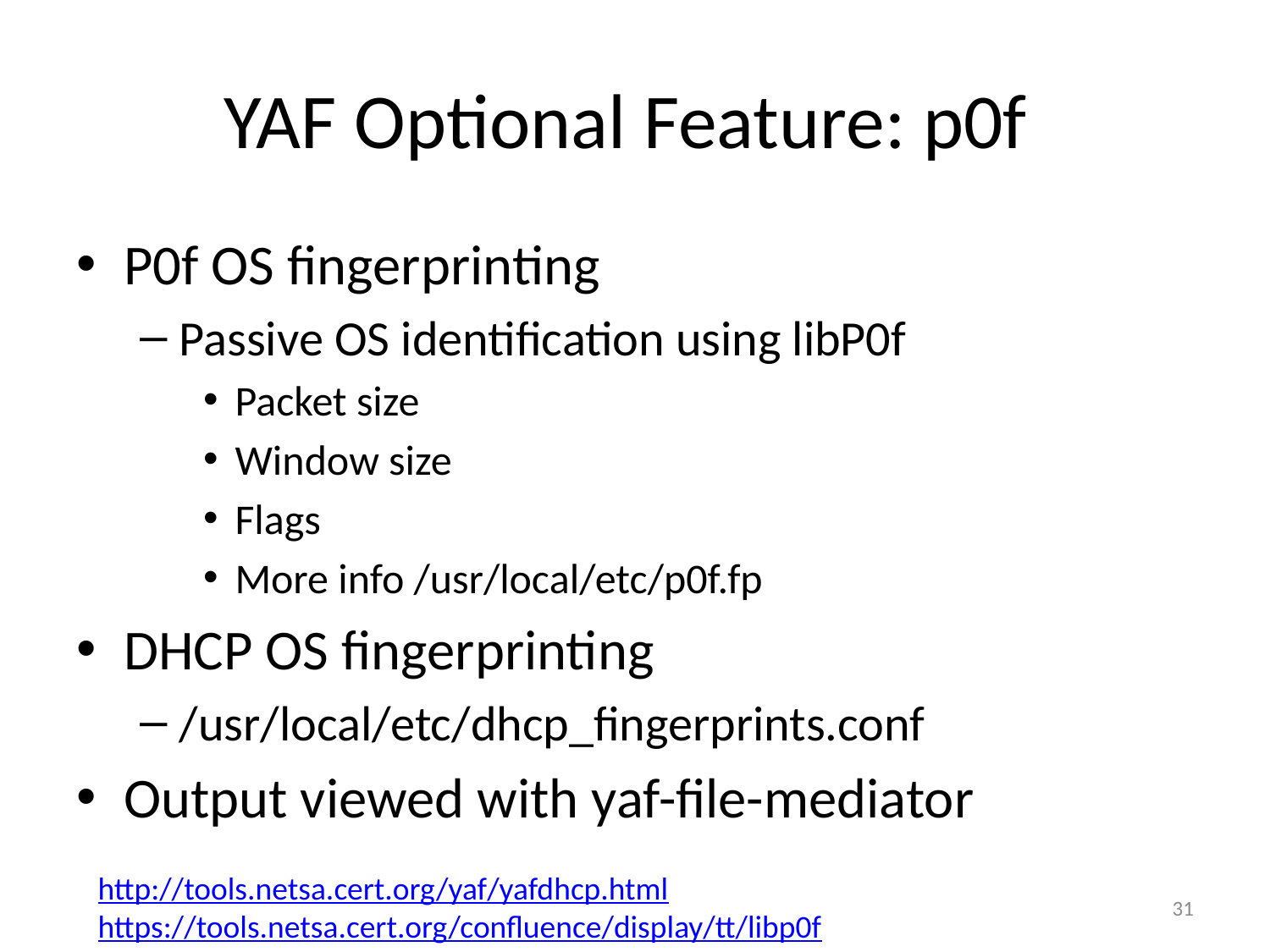

# YAF Optional Feature: p0f
P0f OS fingerprinting
Passive OS identification using libP0f
Packet size
Window size
Flags
More info /usr/local/etc/p0f.fp
DHCP OS fingerprinting
/usr/local/etc/dhcp_fingerprints.conf
Output viewed with yaf-file-mediator

http://tools.netsa.cert.org/yaf/yafdhcp.html
https://tools.netsa.cert.org/confluence/display/tt/libp0f
31